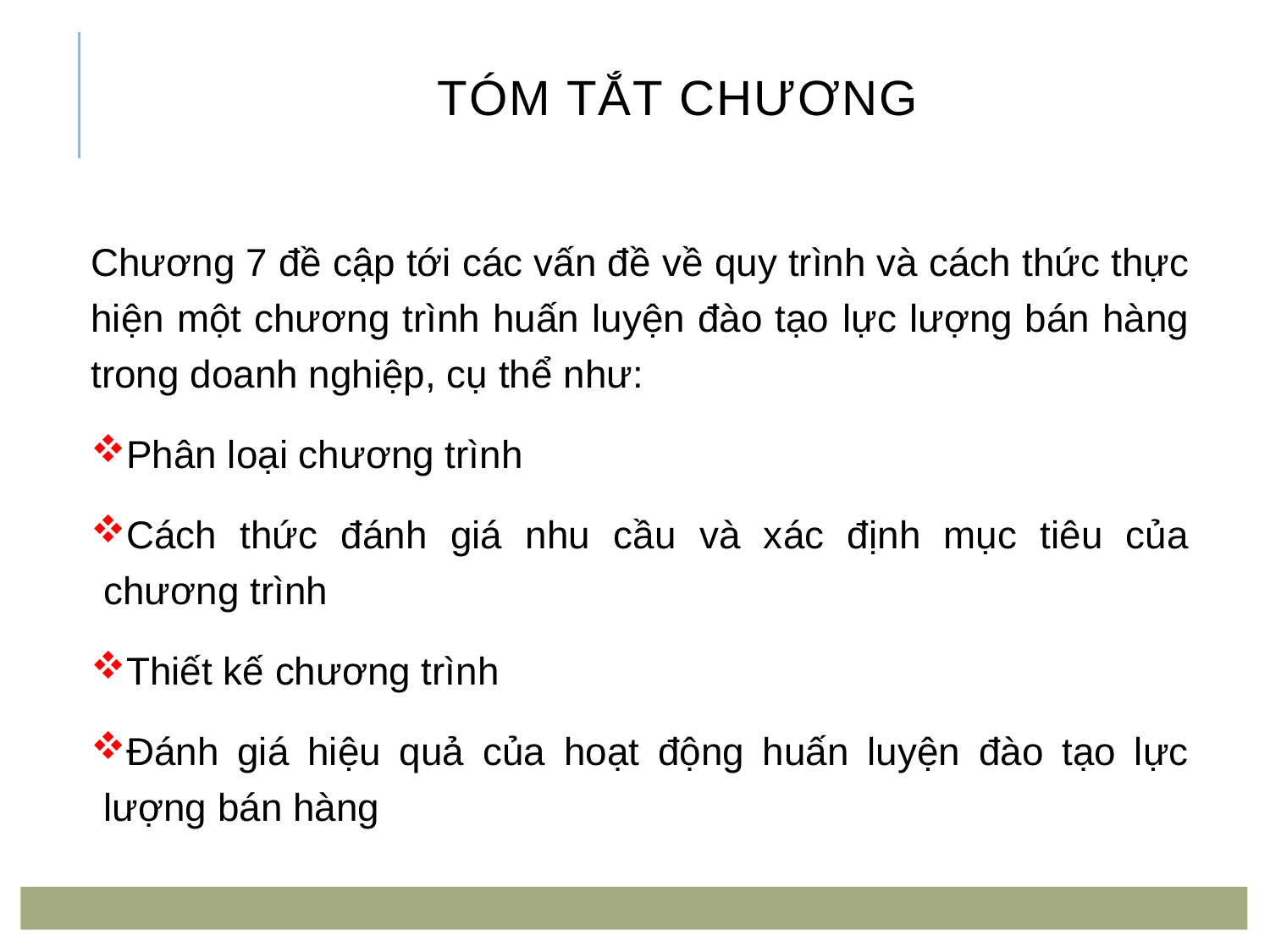

# Tóm tắt chương
Chương 7 đề cập tới các vấn đề về quy trình và cách thức thực hiện một chương trình huấn luyện đào tạo lực lượng bán hàng trong doanh nghiệp, cụ thể như:
Phân loại chương trình
Cách thức đánh giá nhu cầu và xác định mục tiêu của chương trình
Thiết kế chương trình
Đánh giá hiệu quả của hoạt động huấn luyện đào tạo lực lượng bán hàng